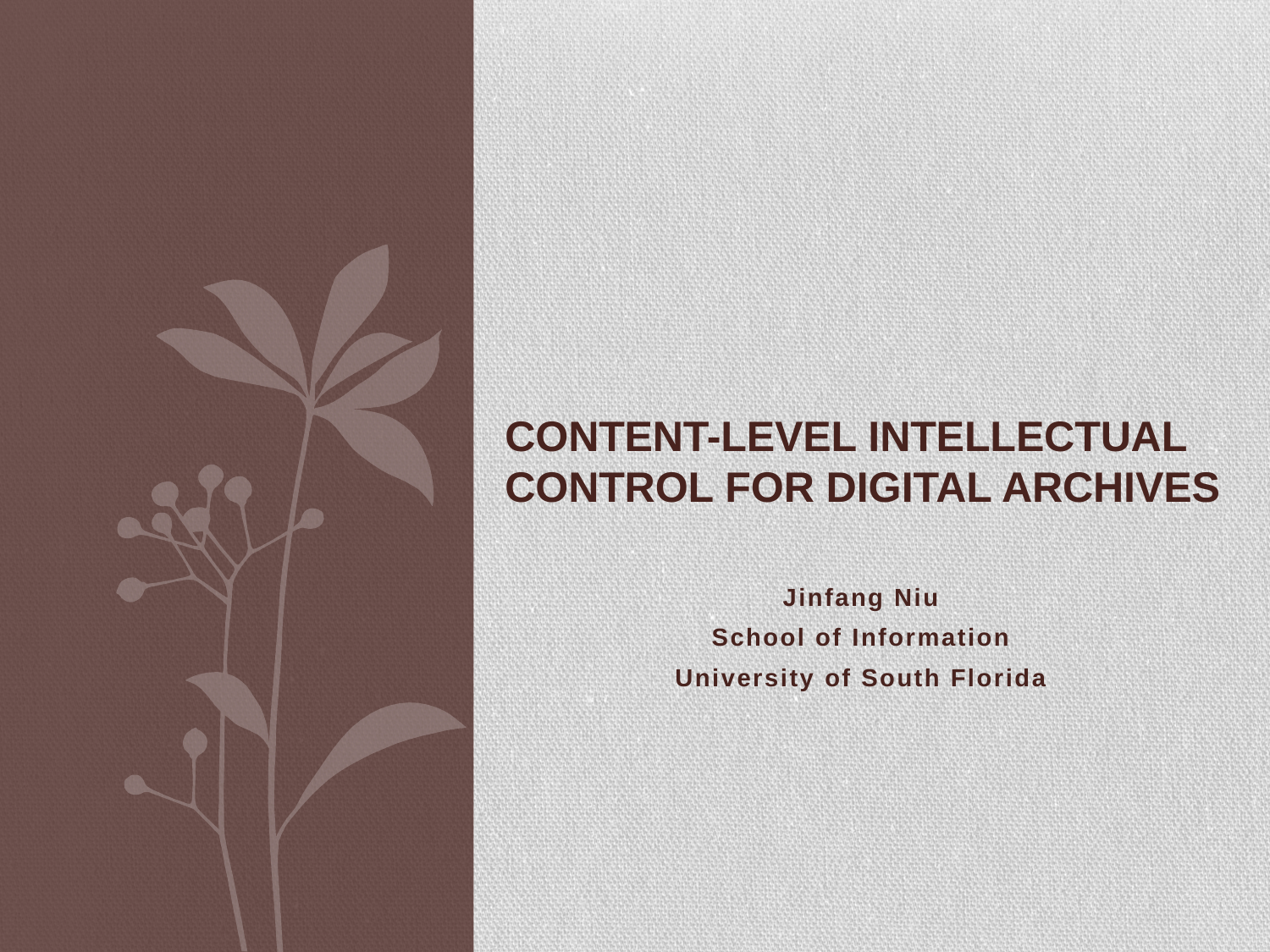

# Content-level intellectual control for digital archives
Jinfang Niu
School of Information
University of South Florida